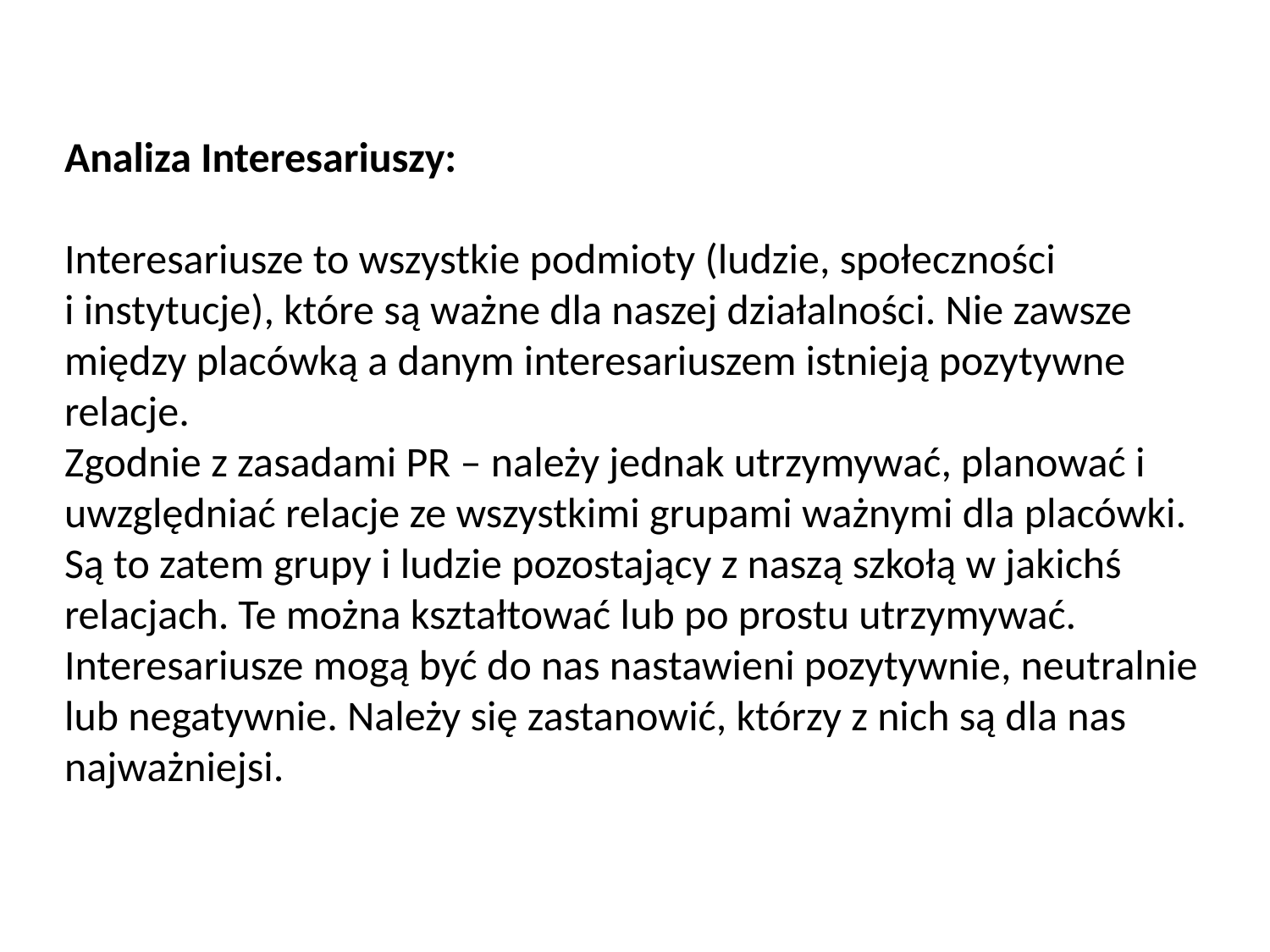

Analiza Interesariuszy:

Interesariusze to wszystkie podmioty (ludzie, społeczności
i instytucje), które są ważne dla naszej działalności. Nie zawsze między placówką a danym interesariuszem istnieją pozytywne relacje.
Zgodnie z zasadami PR – należy jednak utrzymywać, planować i uwzględniać relacje ze wszystkimi grupami ważnymi dla placówki. Są to zatem grupy i ludzie pozostający z naszą szkołą w jakichś relacjach. Te można kształtować lub po prostu utrzymywać. Interesariusze mogą być do nas nastawieni pozytywnie, neutralnie lub negatywnie. Należy się zastanowić, którzy z nich są dla nas najważniejsi.